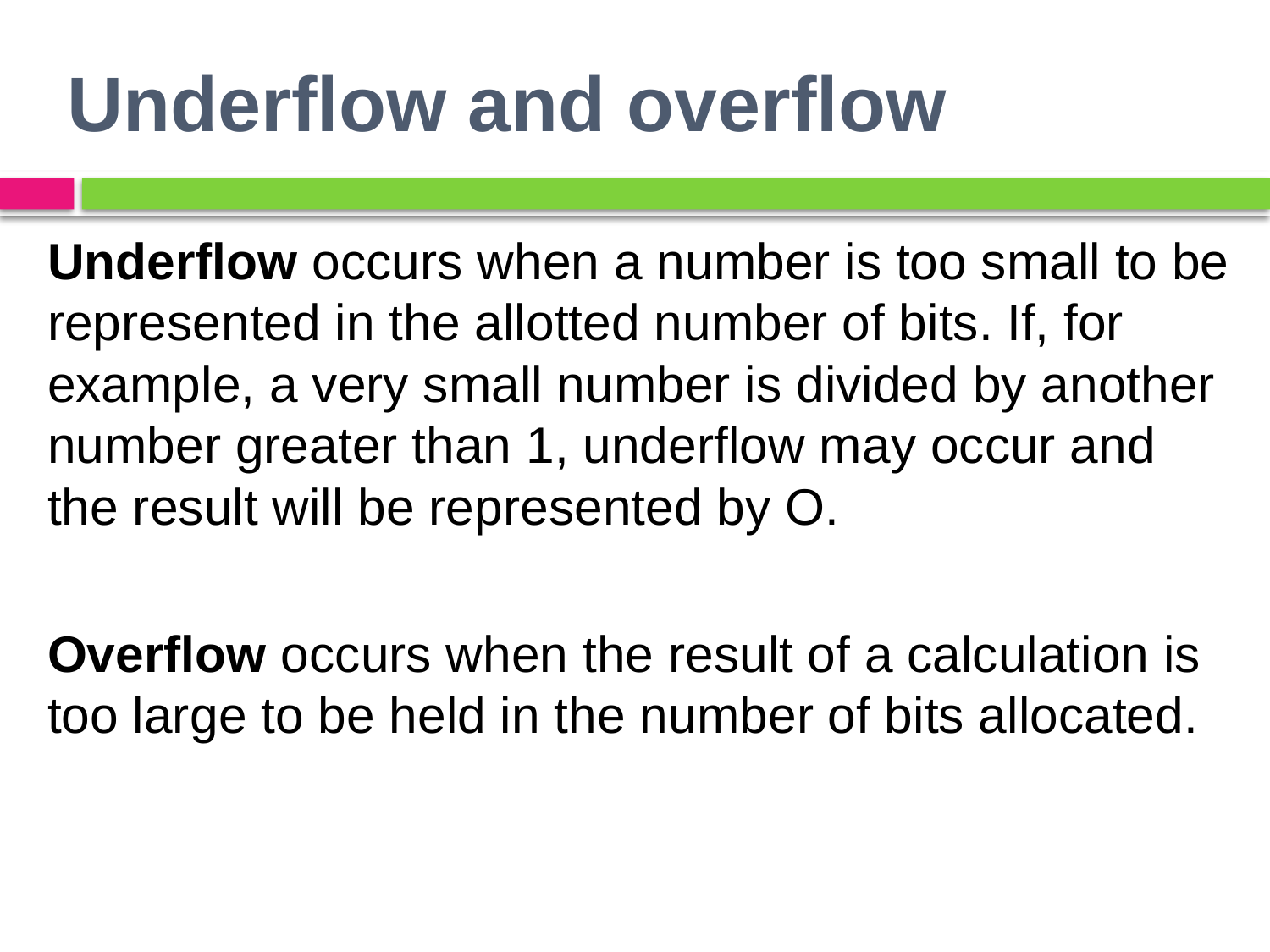

# Underflow and overflow
Underflow occurs when a number is too small to be represented in the allotted number of bits. If, for example, a very small number is divided by another number greater than 1, underflow may occur and the result will be represented by O.

Overflow occurs when the result of a calculation is too large to be held in the number of bits allocated.